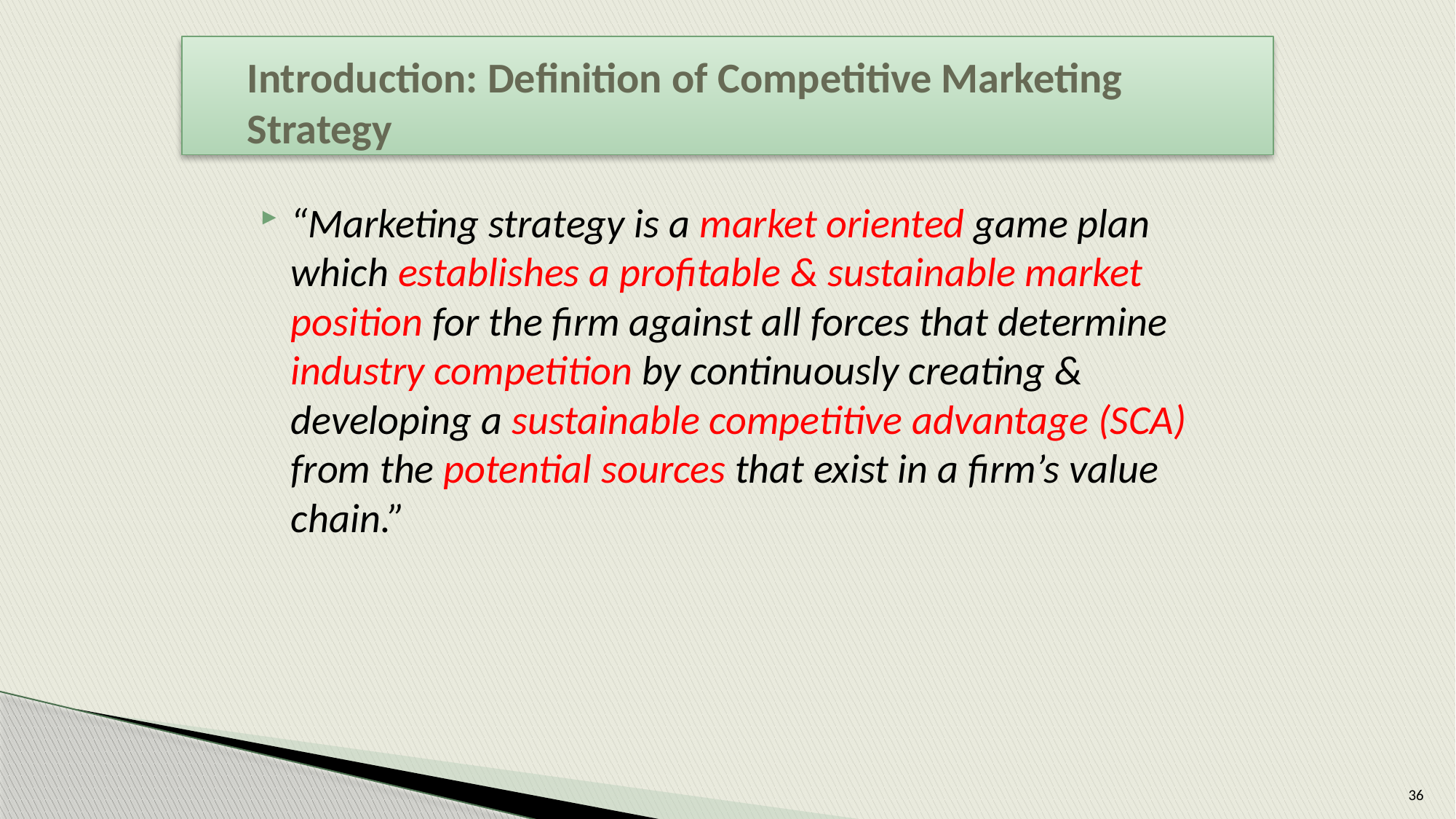

# Introduction: Definition of Competitive Marketing Strategy

“Marketing strategy is a market oriented game plan which establishes a profitable & sustainable market position for the firm against all forces that determine industry competition by continuously creating & developing a sustainable competitive advantage (SCA) from the potential sources that exist in a firm’s value chain.”

36